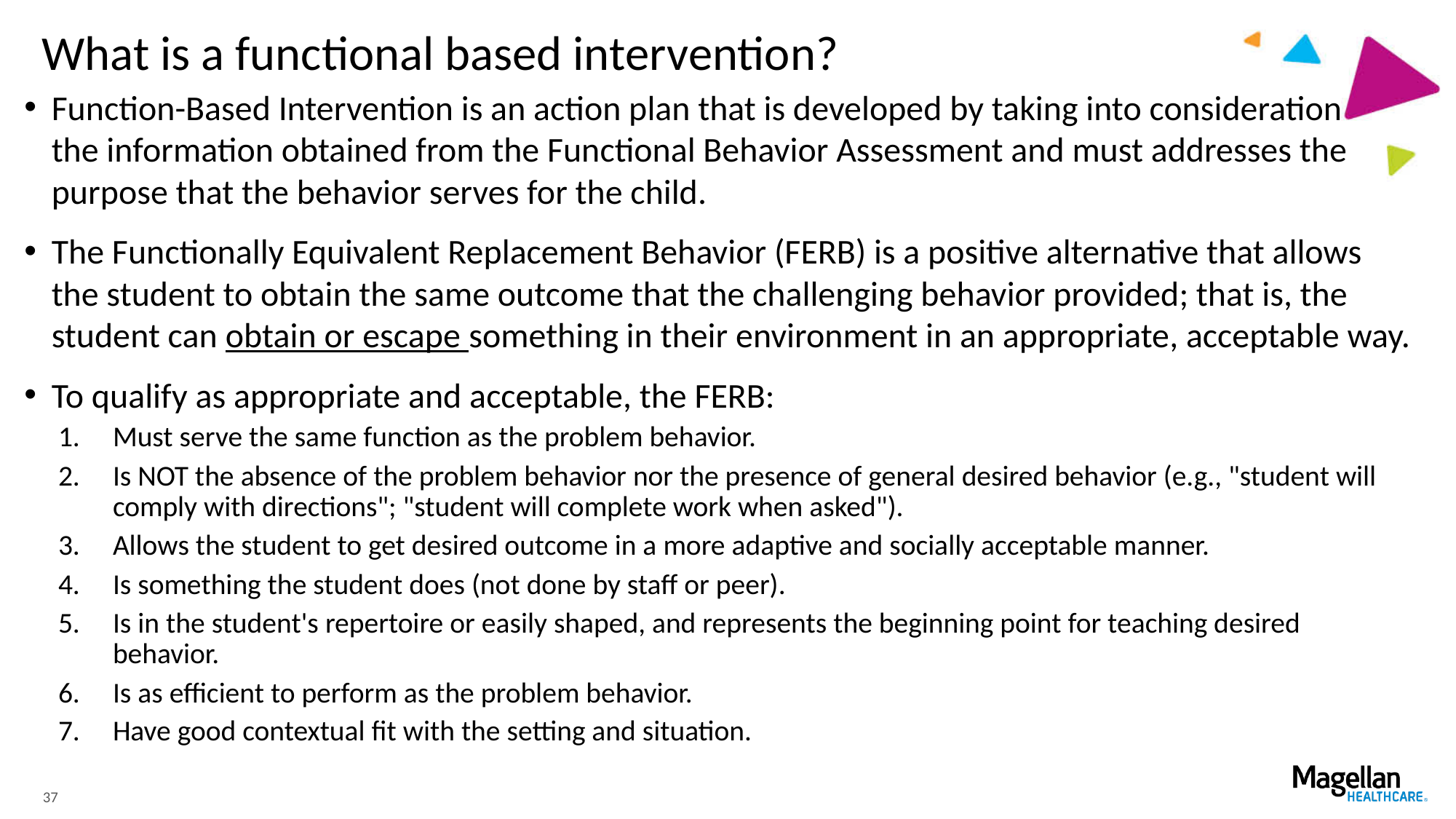

# What is a functional based intervention?
Function-Based Intervention is an action plan that is developed by taking into consideration    the information obtained from the Functional Behavior Assessment and must addresses the purpose that the behavior serves for the child.
The Functionally Equivalent Replacement Behavior (FERB) is a positive alternative that allows the student to obtain the same outcome that the challenging behavior provided; that is, the student can obtain or escape something in their environment in an appropriate, acceptable way.
To qualify as appropriate and acceptable, the FERB:
Must serve the same function as the problem behavior.
Is NOT the absence of the problem behavior nor the presence of general desired behavior (e.g., "student will comply with directions"; "student will complete work when asked").
Allows the student to get desired outcome in a more adaptive and socially acceptable manner.
Is something the student does (not done by staff or peer).
Is in the student's repertoire or easily shaped, and represents the beginning point for teaching desired behavior.
Is as efficient to perform as the problem behavior.
Have good contextual fit with the setting and situation.
37